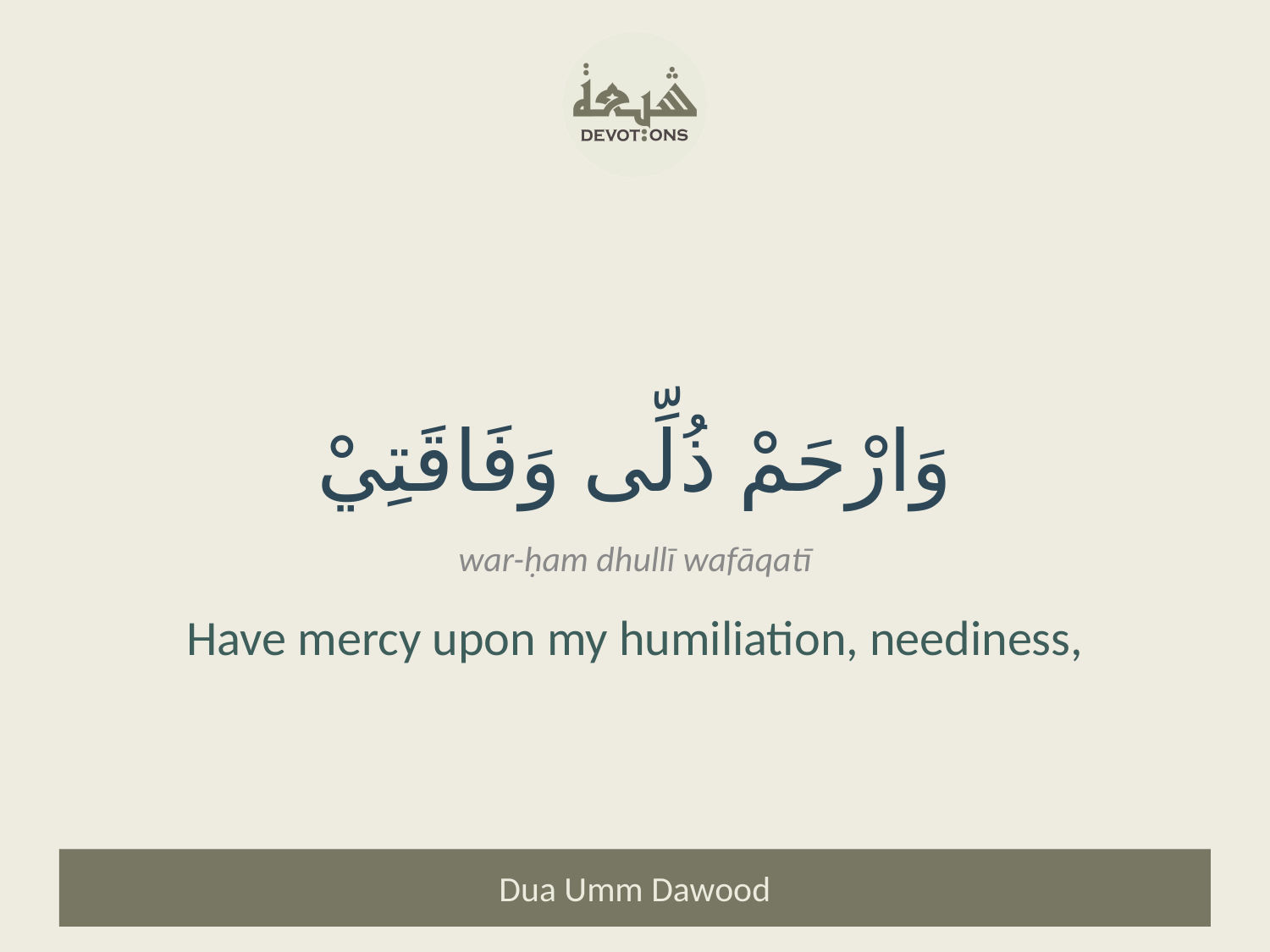

وَارْحَمْ ذُلِّى وَفَاقَتِيْ
war-ḥam dhullī wafāqatī
Have mercy upon my humiliation, neediness,
Dua Umm Dawood